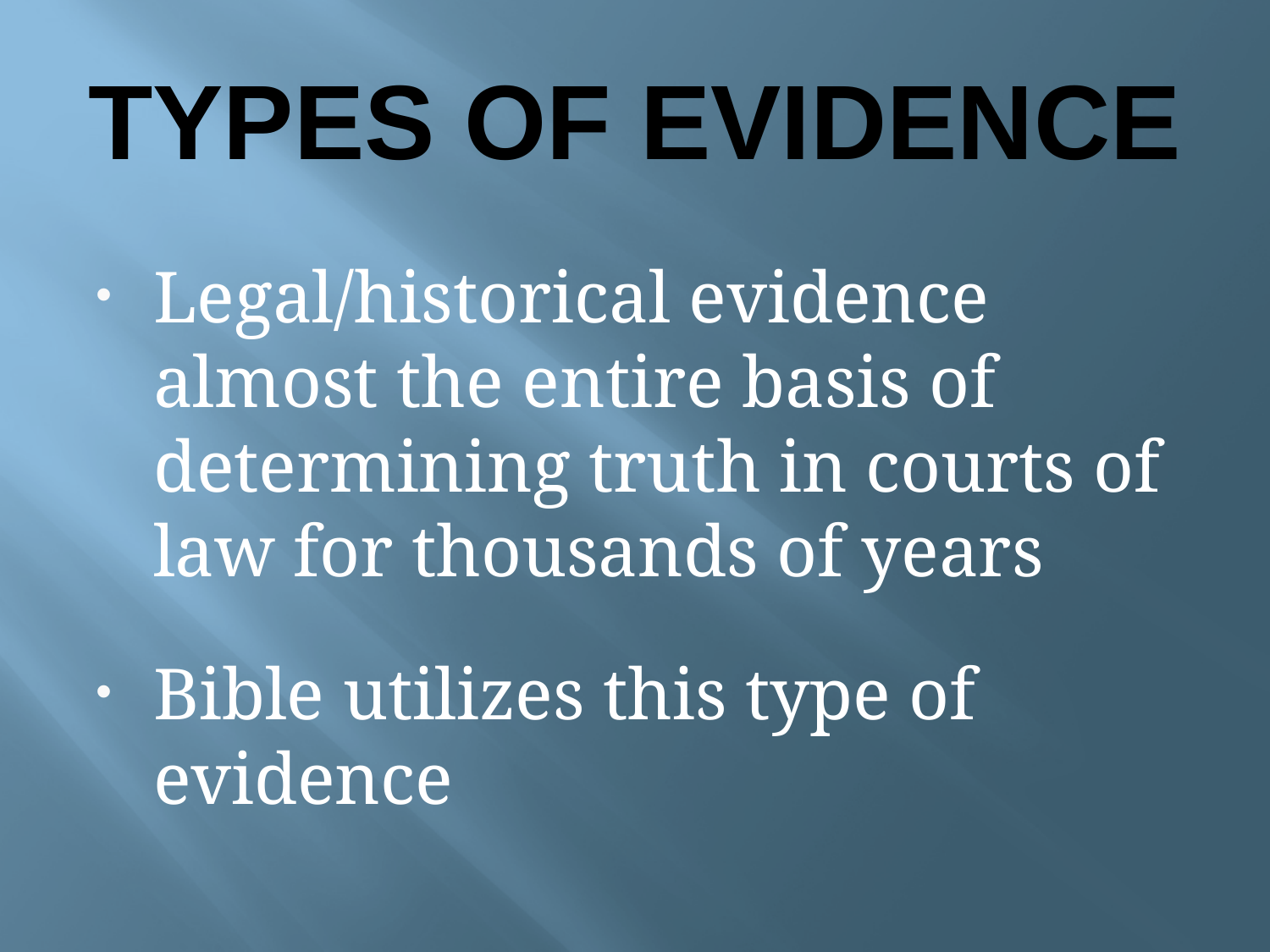

# TYPES OF EVIDENCE
Legal/historical evidence almost the entire basis of determining truth in courts of law for thousands of years

Bible utilizes this type of evidence